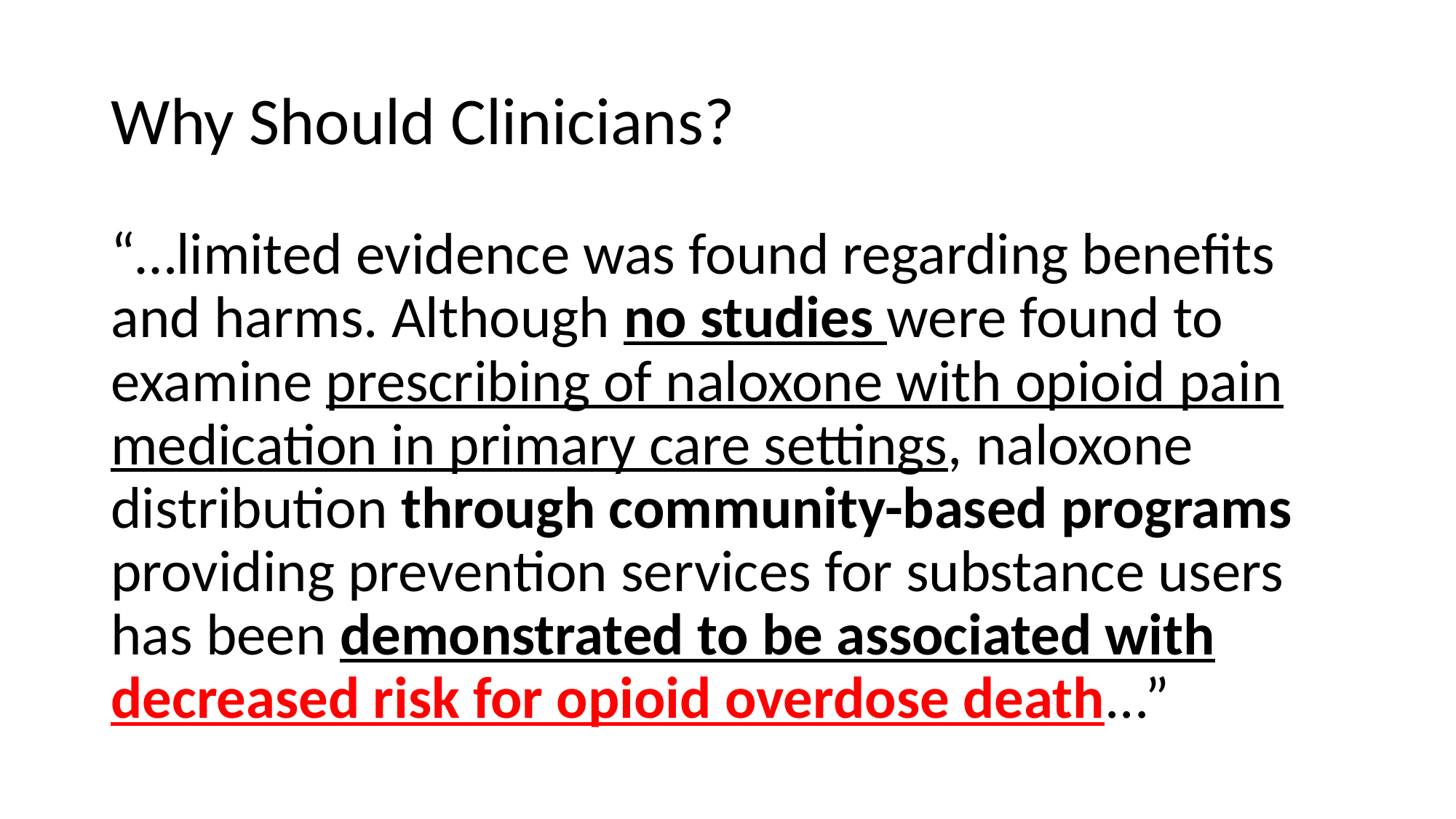

# Why Should Clinicians?
“…limited evidence was found regarding benefits and harms. Although no studies were found to examine prescribing of naloxone with opioid pain medication in primary care settings, naloxone distribution through community-based programs providing prevention services for substance users has been demonstrated to be associated with decreased risk for opioid overdose death...”